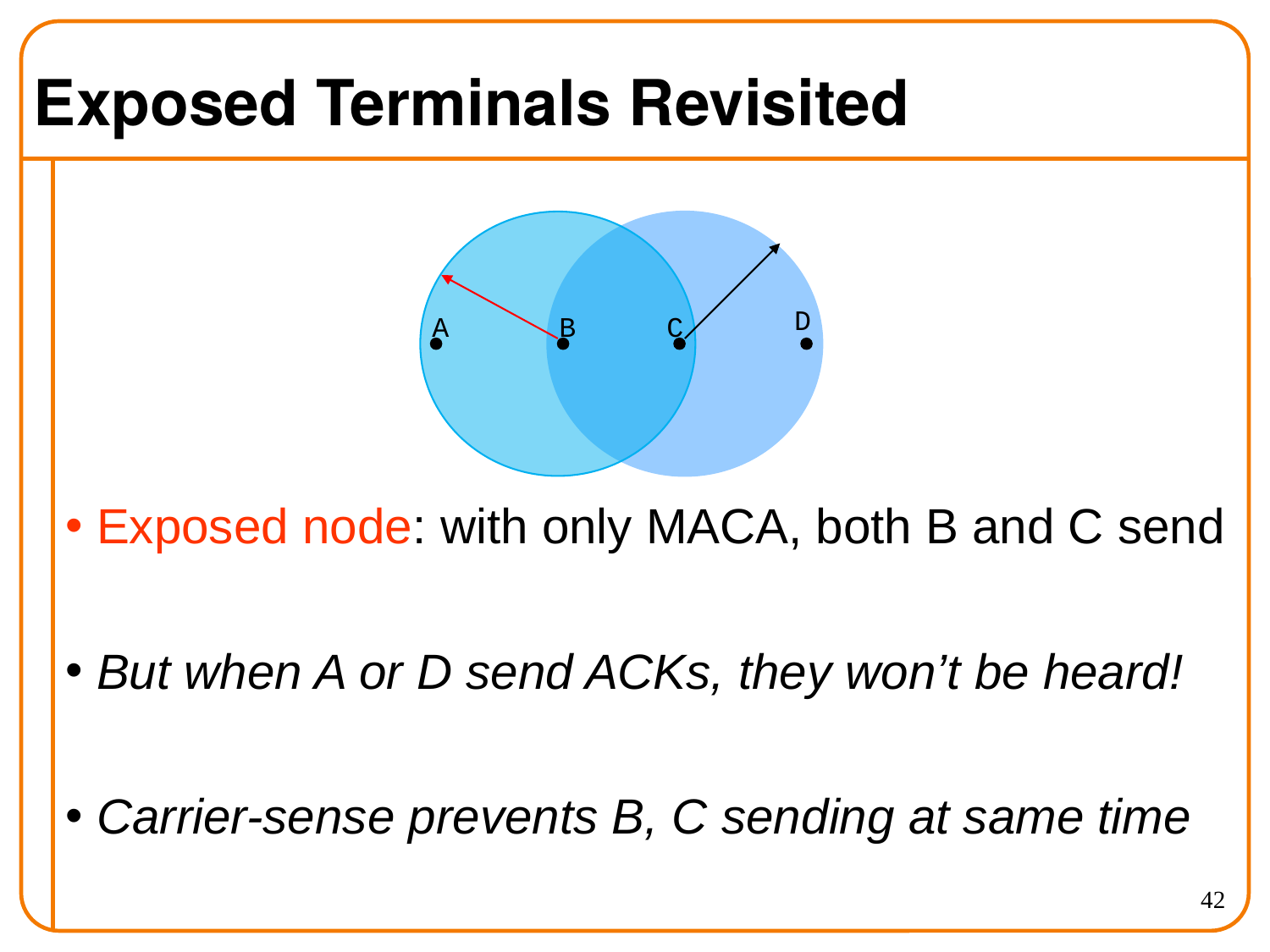

Exposed Terminals Revisited

Exposed node: with only MACA, both B and C send

But when A or D send ACKs, they won’t be heard!

Carrier-sense prevents B, C sending at same time
D
A
B
C

42